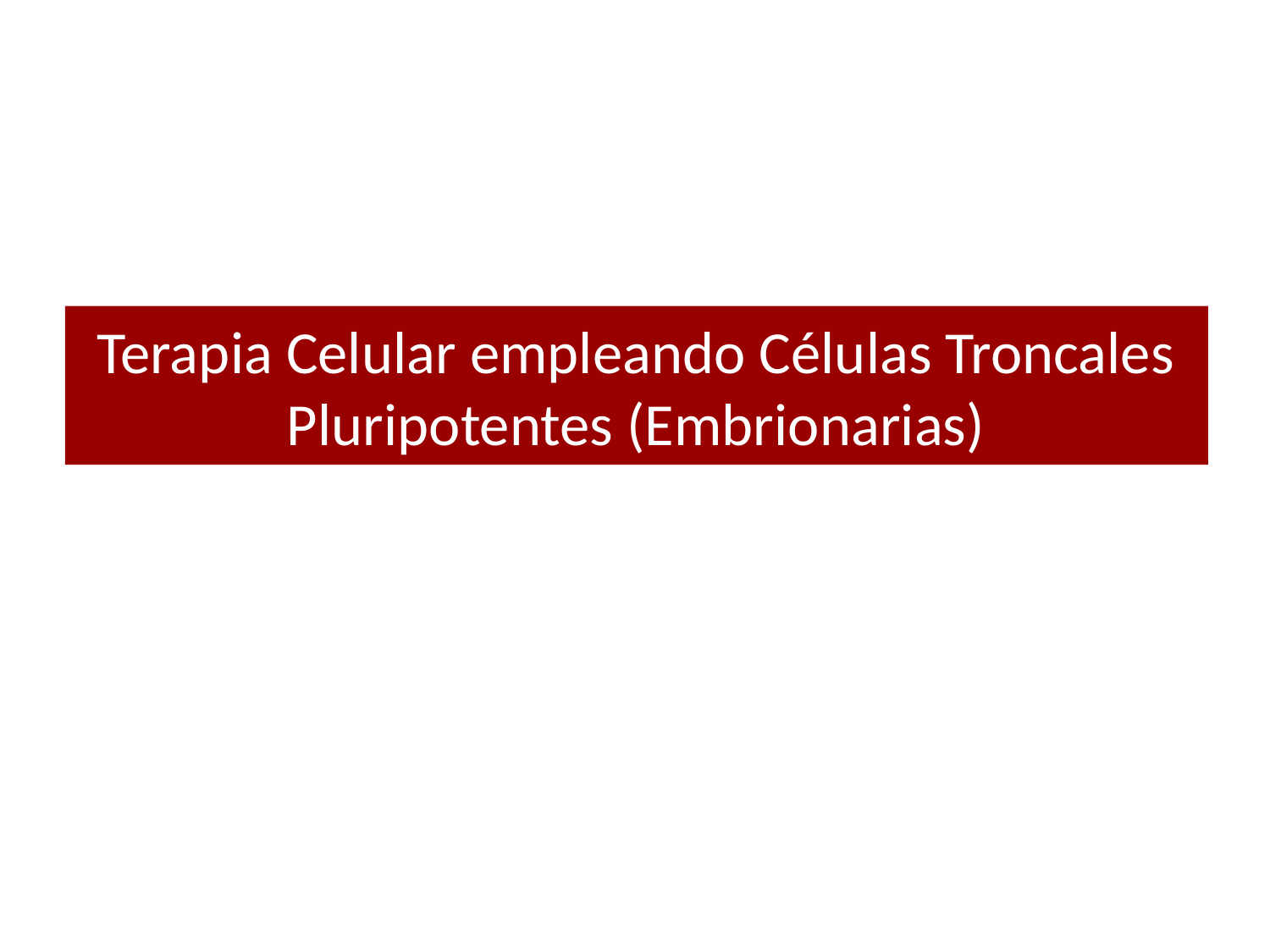

# Terapia Celular empleando Células Troncales Pluripotentes (Embrionarias)